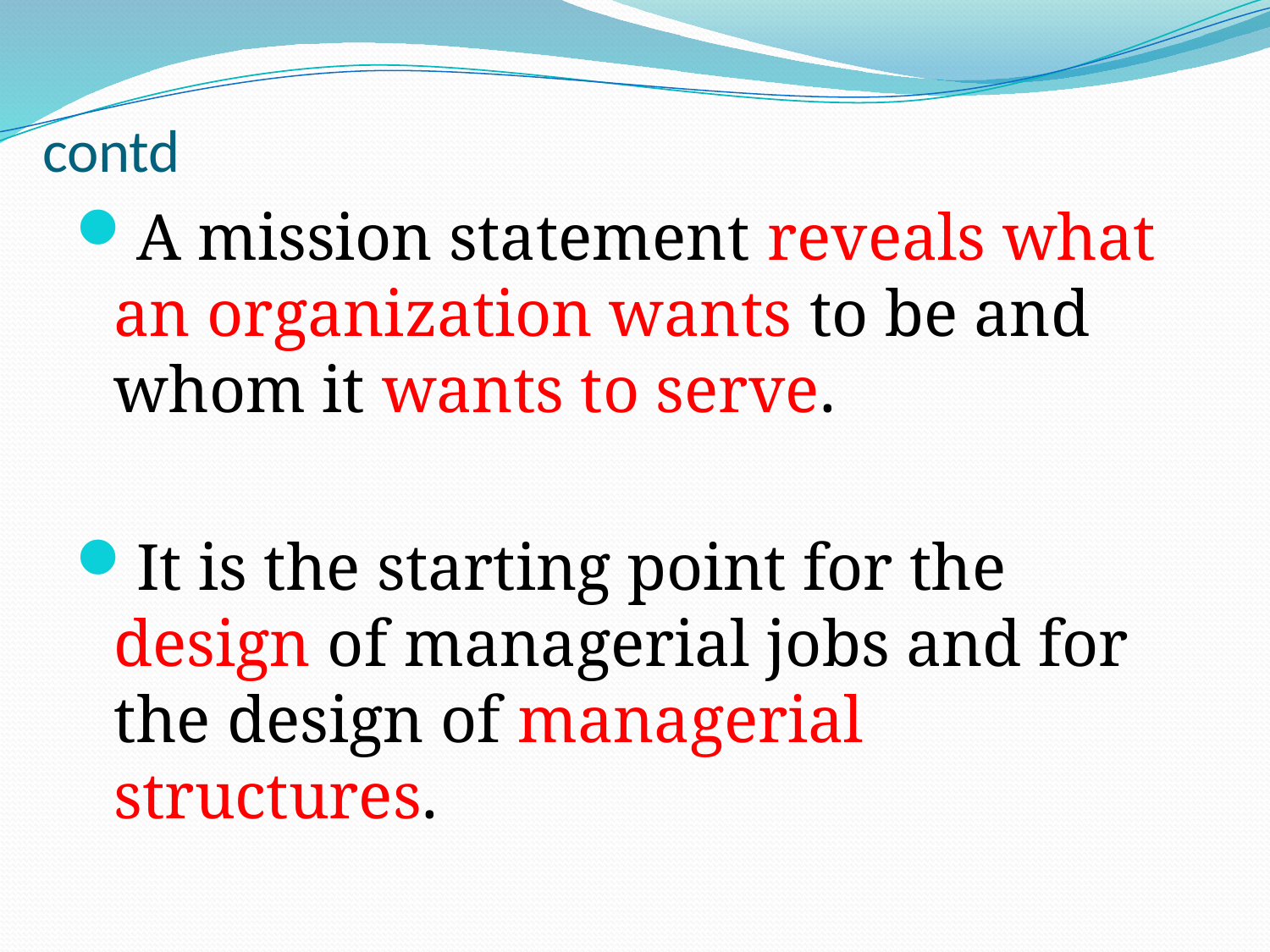

# contd
A mission statement reveals what an organization wants to be and whom it wants to serve.

It is the starting point for the design of managerial jobs and for the design of managerial structures.